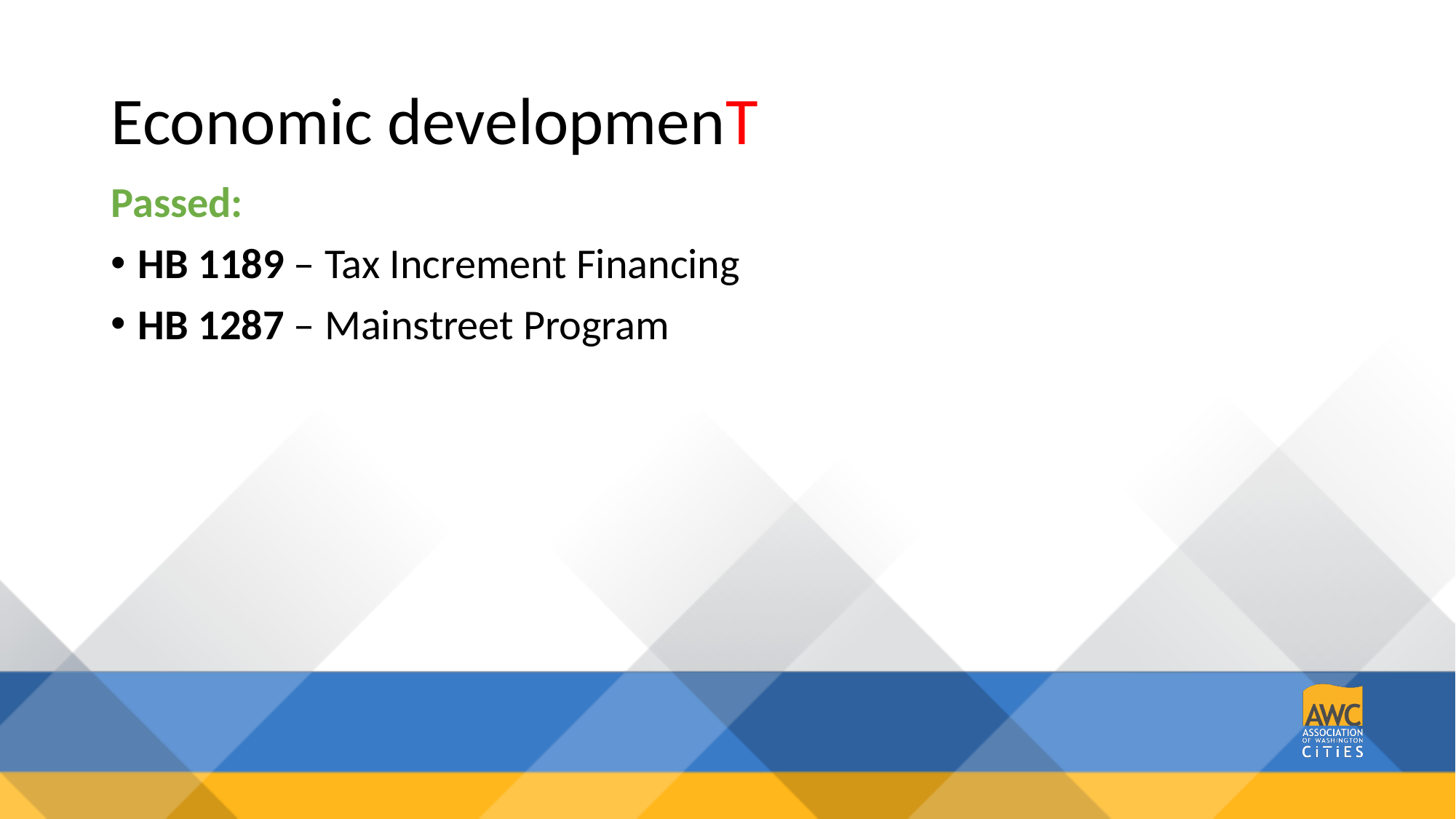

# Economic developmenT
Passed:
HB 1189 – Tax Increment Financing
HB 1287 – Mainstreet Program